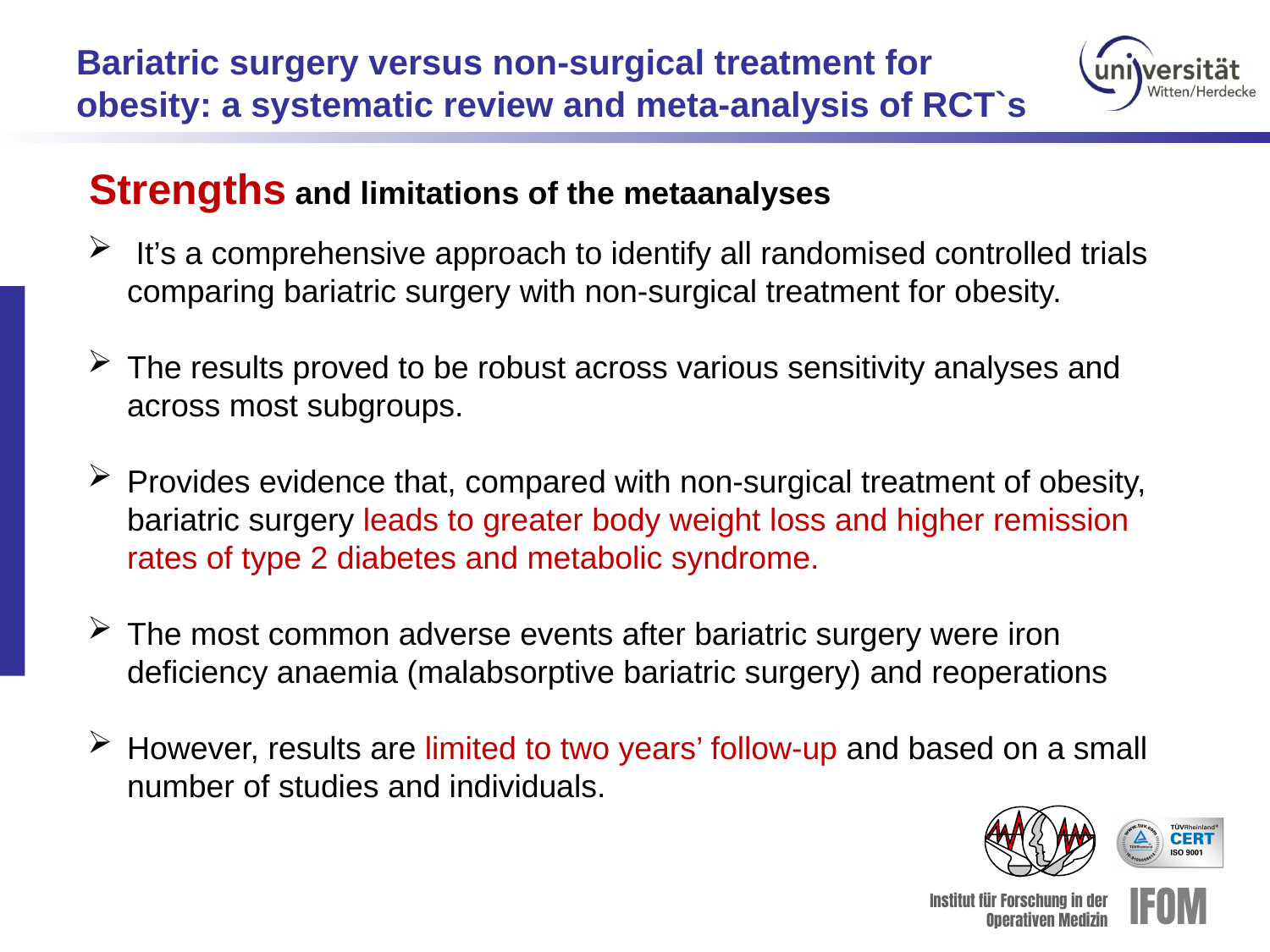

# Bariatric surgery versus non-surgical treatment for obesity: a systematic review and meta-analysis of RCT`s
Strengths and limitations of the metaanalyses
 It’s a comprehensive approach to identify all randomised controlled trials comparing bariatric surgery with non-surgical treatment for obesity.

The results proved to be robust across various sensitivity analyses and across most subgroups.

Provides evidence that, compared with non-surgical treatment of obesity, bariatric surgery leads to greater body weight loss and higher remission rates of type 2 diabetes and metabolic syndrome.

The most common adverse events after bariatric surgery were iron deficiency anaemia (malabsorptive bariatric surgery) and reoperations

However, results are limited to two years’ follow-up and based on a small number of studies and individuals.